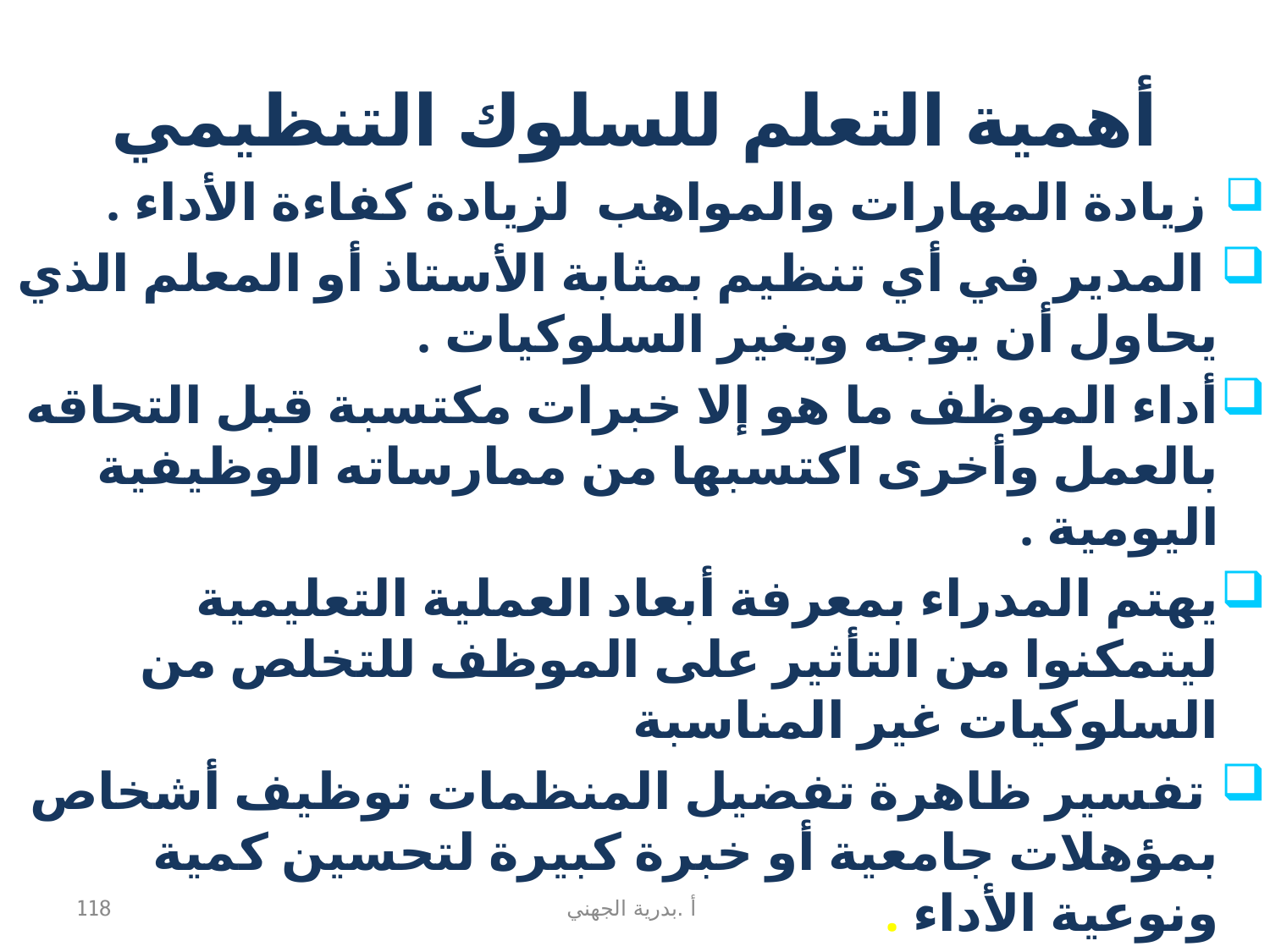

# أهمية التعلم للسلوك التنظيمي

 زيادة المهارات والمواهب  لزيادة كفاءة الأداء .
 المدير في أي تنظيم بمثابة الأستاذ أو المعلم الذي يحاول أن يوجه ويغير السلوكيات .
أداء الموظف ما هو إلا خبرات مكتسبة قبل التحاقه بالعمل وأخرى اكتسبها من ممارساته الوظيفية اليومية .
يهتم المدراء بمعرفة أبعاد العملية التعليمية ليتمكنوا من التأثير على الموظف للتخلص من السلوكيات غير المناسبة
 تفسير ظاهرة تفضيل المنظمات توظيف أشخاص بمؤهلات جامعية أو خبرة كبيرة لتحسين كمية ونوعية الأداء .
118
أ .بدرية الجهني